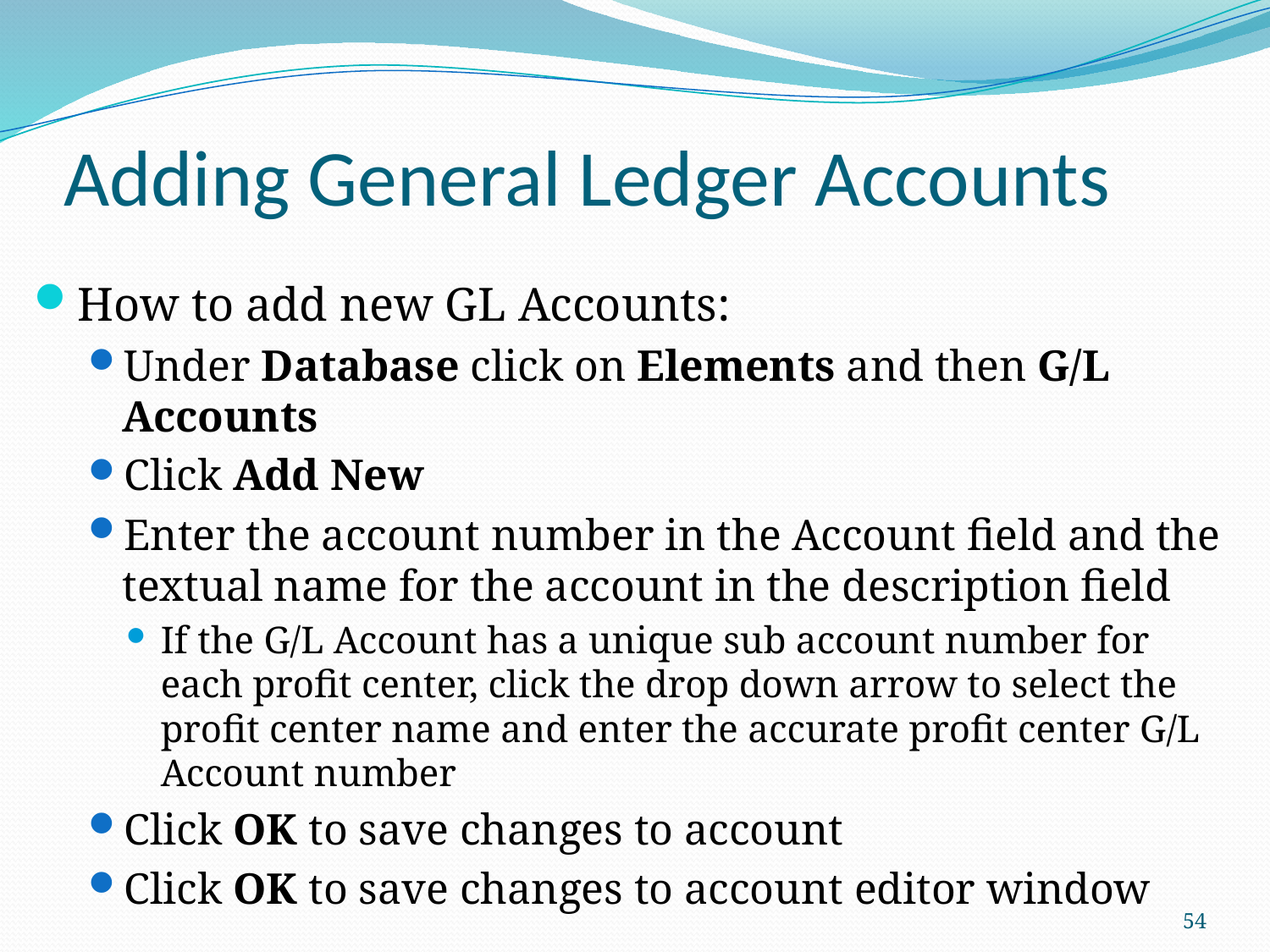

# Adding General Ledger Accounts
How to add new GL Accounts:
Under Database click on Elements and then G/L Accounts
Click Add New
Enter the account number in the Account field and the textual name for the account in the description field
If the G/L Account has a unique sub account number for each profit center, click the drop down arrow to select the profit center name and enter the accurate profit center G/L Account number
Click OK to save changes to account
Click OK to save changes to account editor window
54